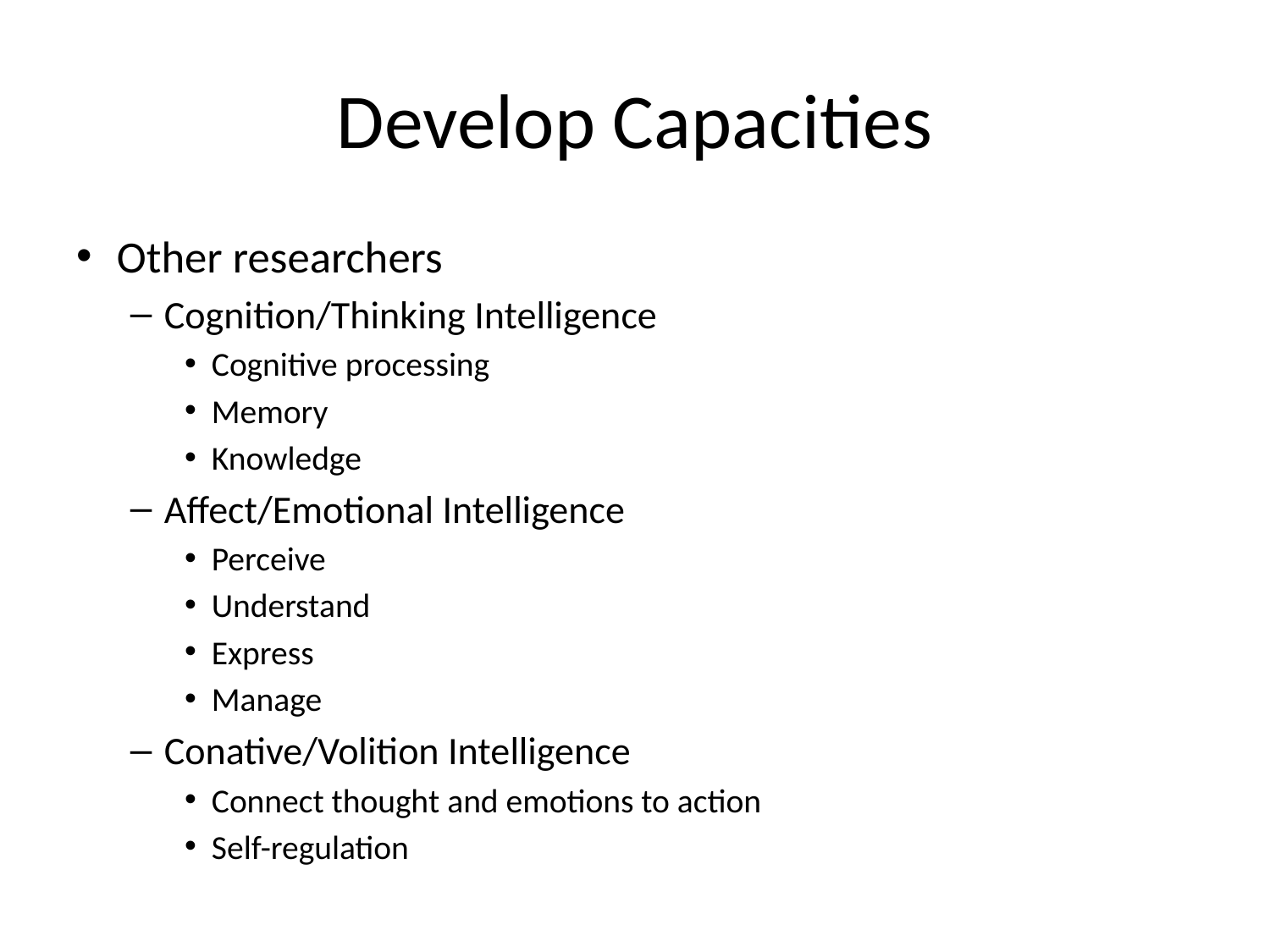

# Develop Capacities
Other researchers
Cognition/Thinking Intelligence
Cognitive processing
Memory
Knowledge
Affect/Emotional Intelligence
Perceive
Understand
Express
Manage
Conative/Volition Intelligence
Connect thought and emotions to action
Self-regulation